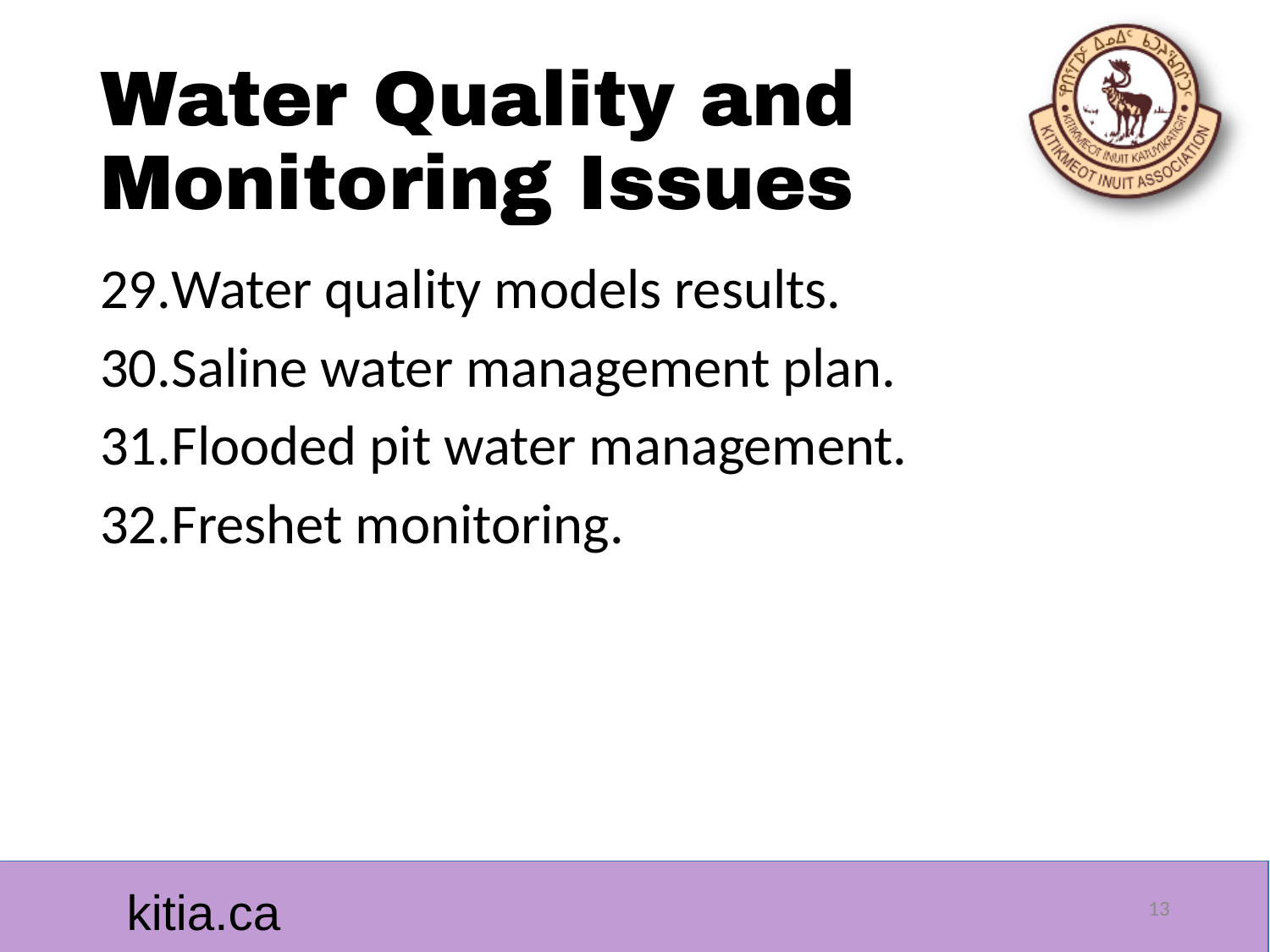

# Water Quality and Monitoring Issues

Water quality models results.
Saline water management plan.
Flooded pit water management.
Freshet monitoring.

13